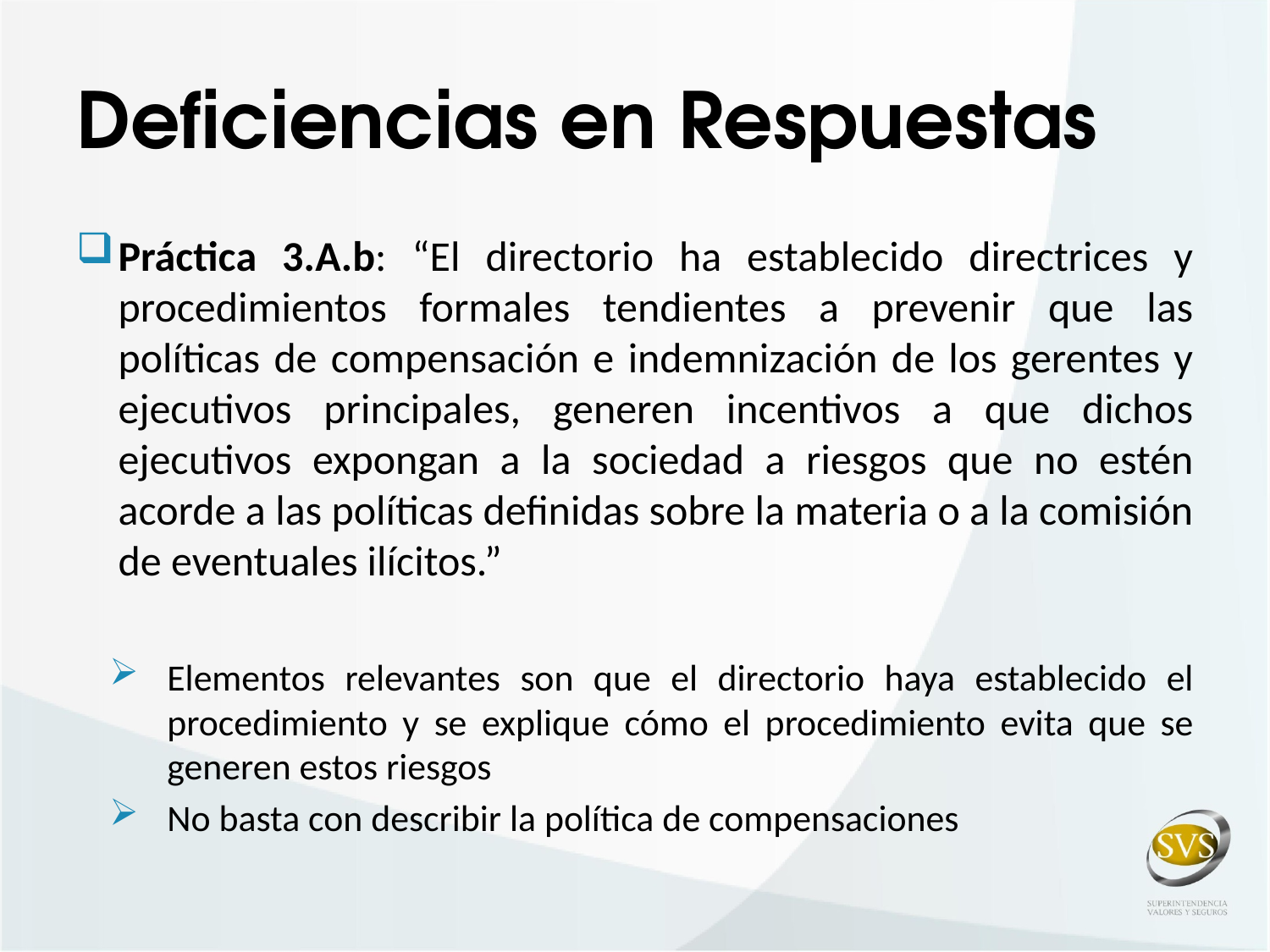

# Deficiencias en Respuestas
Práctica 3.A.b: “El directorio ha establecido directrices y procedimientos formales tendientes a prevenir que las políticas de compensación e indemnización de los gerentes y ejecutivos principales, generen incentivos a que dichos ejecutivos expongan a la sociedad a riesgos que no estén acorde a las políticas definidas sobre la materia o a la comisión de eventuales ilícitos.”

Elementos relevantes son que el directorio haya establecido el procedimiento y se explique cómo el procedimiento evita que se generen estos riesgos
No basta con describir la política de compensaciones